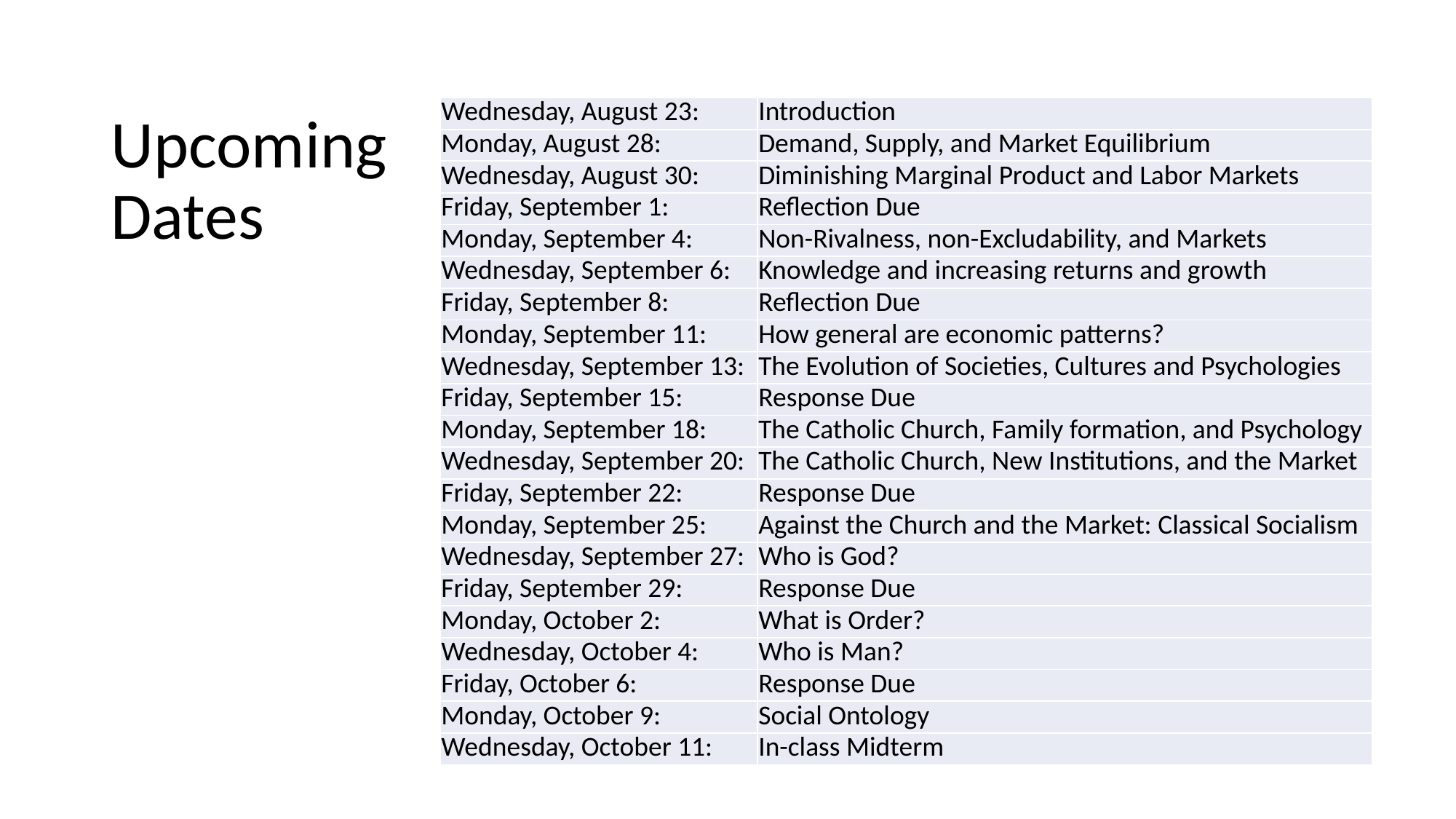

# Upcoming Dates
| Wednesday, August 23: | Introduction |
| --- | --- |
| Monday, August 28: | Demand, Supply, and Market Equilibrium |
| Wednesday, August 30: | Diminishing Marginal Product and Labor Markets |
| Friday, September 1: | Reflection Due |
| Monday, September 4: | Non-Rivalness, non-Excludability, and Markets |
| Wednesday, September 6: | Knowledge and increasing returns and growth |
| Friday, September 8: | Reflection Due |
| Monday, September 11: | How general are economic patterns? |
| Wednesday, September 13: | The Evolution of Societies, Cultures and Psychologies |
| Friday, September 15: | Response Due |
| Monday, September 18: | The Catholic Church, Family formation, and Psychology |
| Wednesday, September 20: | The Catholic Church, New Institutions, and the Market |
| Friday, September 22: | Response Due |
| Monday, September 25: | Against the Church and the Market: Classical Socialism |
| Wednesday, September 27: | Who is God? |
| Friday, September 29: | Response Due |
| Monday, October 2: | What is Order? |
| Wednesday, October 4: | Who is Man? |
| Friday, October 6: | Response Due |
| Monday, October 9: | Social Ontology |
| Wednesday, October 11: | In-class Midterm |